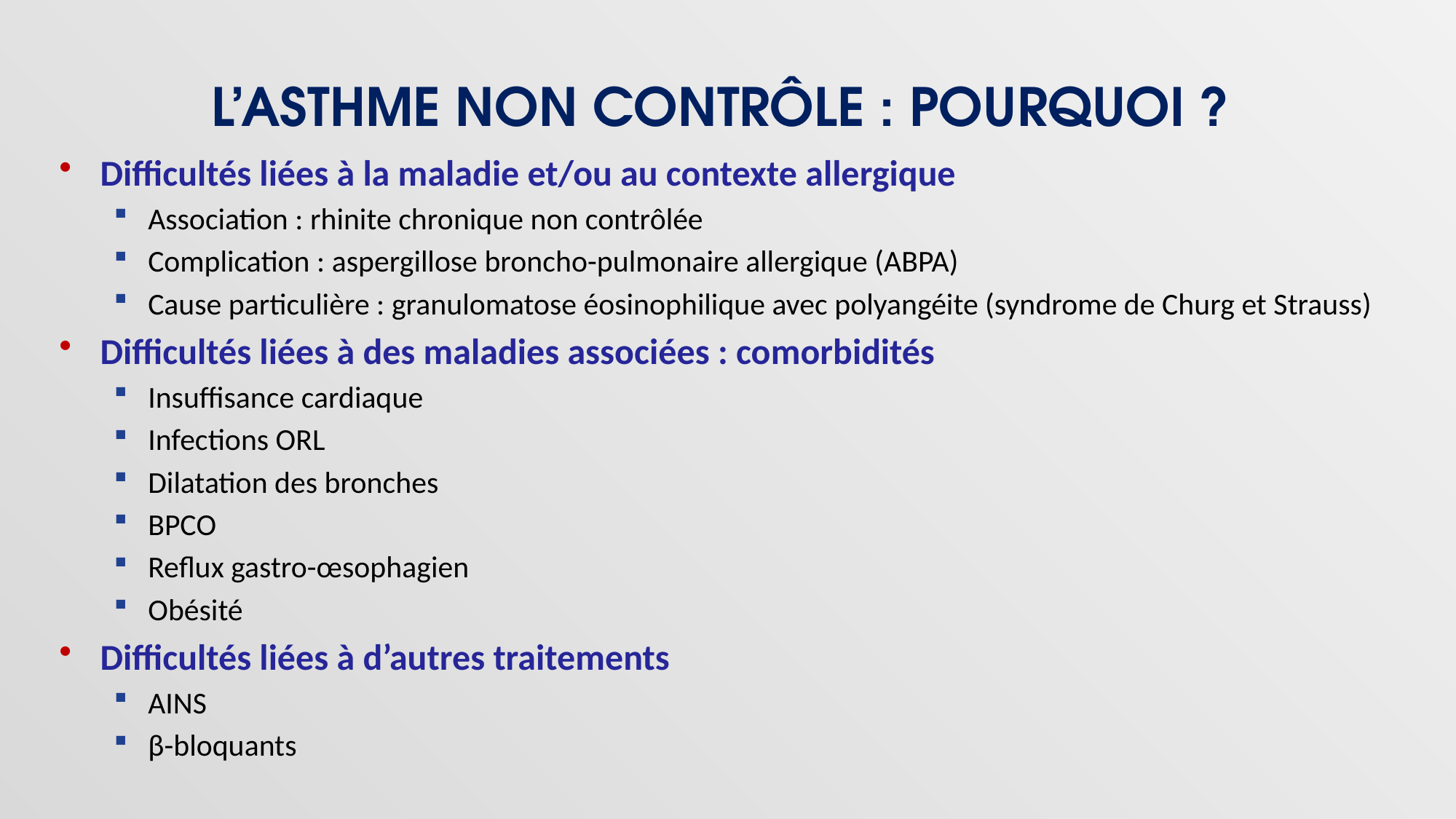

# L’ASTHME NON CONTRÔLE : POURQUOI ?
Difficultés liées à la maladie et/ou au contexte allergique
Association : rhinite chronique non contrôlée
Complication : aspergillose broncho-pulmonaire allergique (ABPA)
Cause particulière : granulomatose éosinophilique avec polyangéite (syndrome de Churg et Strauss)
Difficultés liées à des maladies associées : comorbidités
Insuffisance cardiaque
Infections ORL
Dilatation des bronches
BPCO
Reflux gastro-œsophagien
Obésité
Difficultés liées à d’autres traitements
AINS
β-bloquants